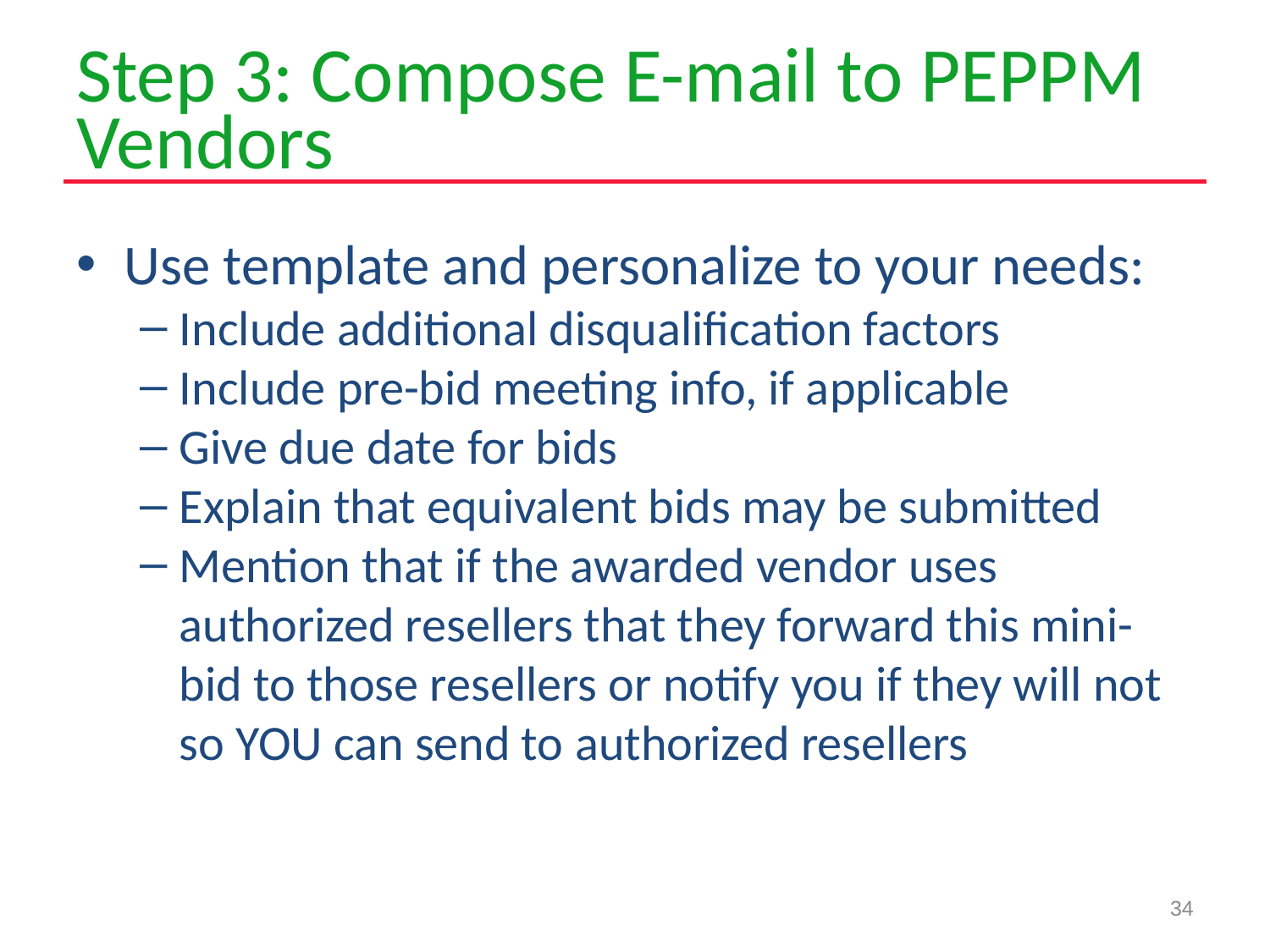

# Step 3: Compose E-mail to PEPPM Vendors
Use template and personalize to your needs:
Include additional disqualification factors
Include pre-bid meeting info, if applicable
Give due date for bids
Explain that equivalent bids may be submitted
Mention that if the awarded vendor uses authorized resellers that they forward this mini-bid to those resellers or notify you if they will not so YOU can send to authorized resellers

34